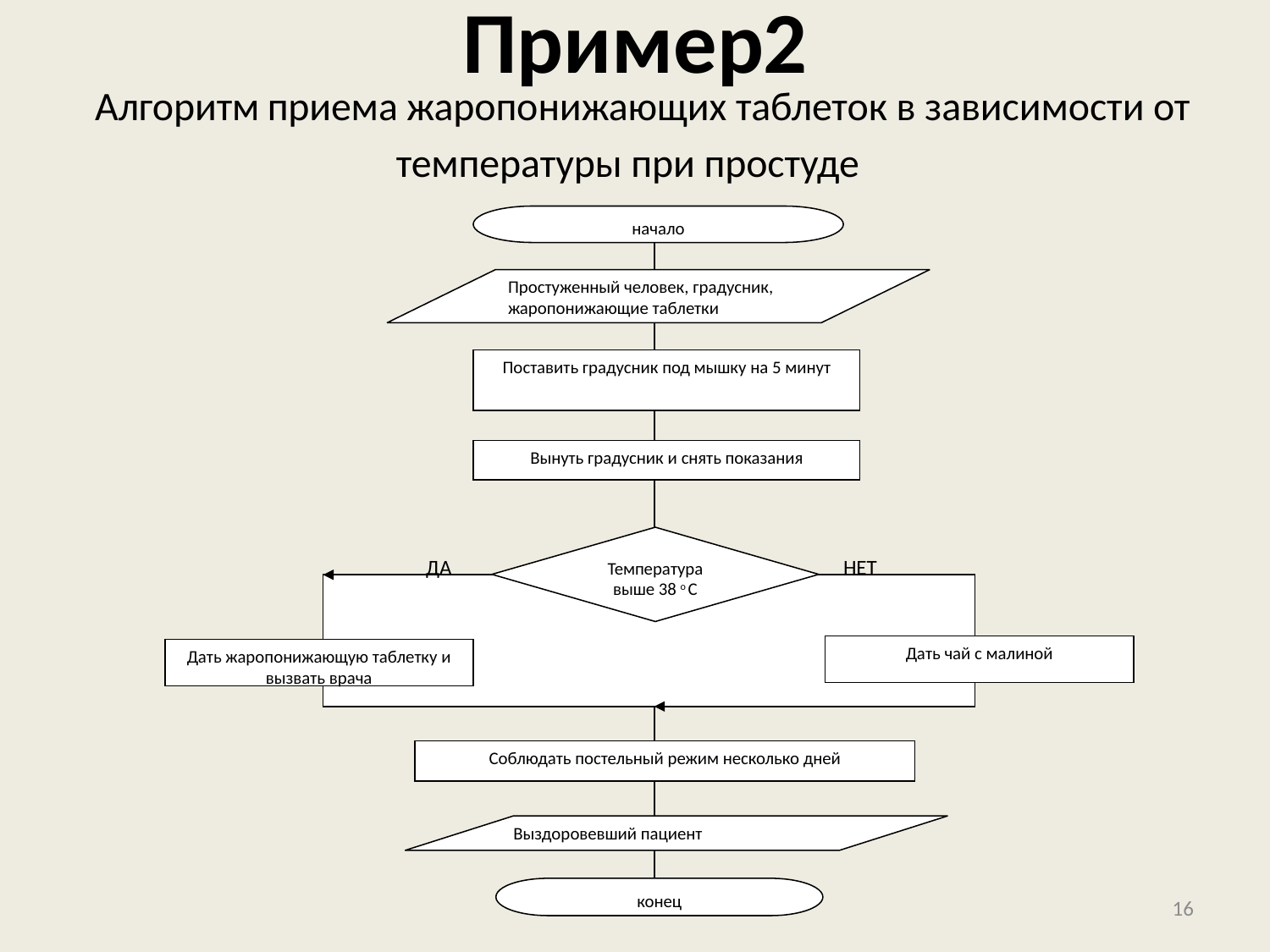

# Пример2 Алгоритм приема жаропонижающих таблеток в зависимости от температуры при простуде
начало
Простуженный человек, градусник, жаропонижающие таблетки
Поставить градусник под мышку на 5 минут
Вынуть градусник и снять показания
Температура выше 38 о С
ДА
НЕТ

Дать чай с малиной
Дать жаропонижающую таблетку и вызвать врача
Соблюдать постельный режим несколько дней
Выздоровевший пациент
конец
16